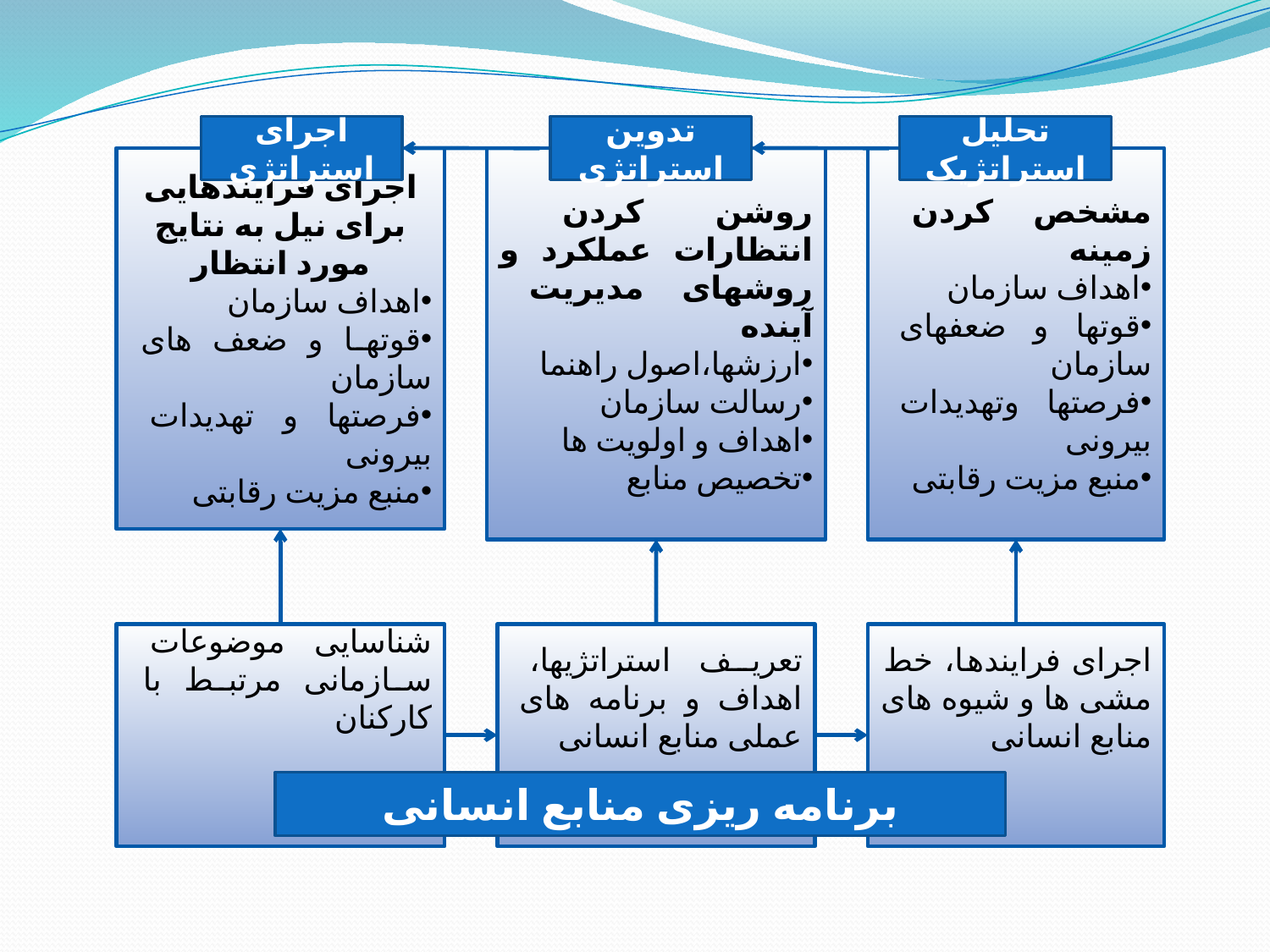

اجرای استراتژی
تدوین استراتژی
تحلیل استراتژیک
اجرای فرایندهایی برای نیل به نتایج مورد انتظار
اهداف سازمان
قوتها و ضعف های سازمان
فرصتها و تهدیدات بیرونی
منبع مزیت رقابتی
روشن کردن انتظارات عملکرد و روشهای مدیریت آینده
ارزشها،اصول راهنما
رسالت سازمان
اهداف و اولویت ها
تخصیص منابع
مشخص کردن زمینه
اهداف سازمان
قوتها و ضعفهای سازمان
فرصتها وتهدیدات بیرونی
منبع مزیت رقابتی
شناسایی موضوعات سازمانی مرتبط با کارکنان

تعریف استراتژیها، اهداف و برنامه های عملی منابع انسانی

اجرای فرایندها، خط مشی ها و شیوه های منابع انسانی

برنامه ریزی منابع انسانی